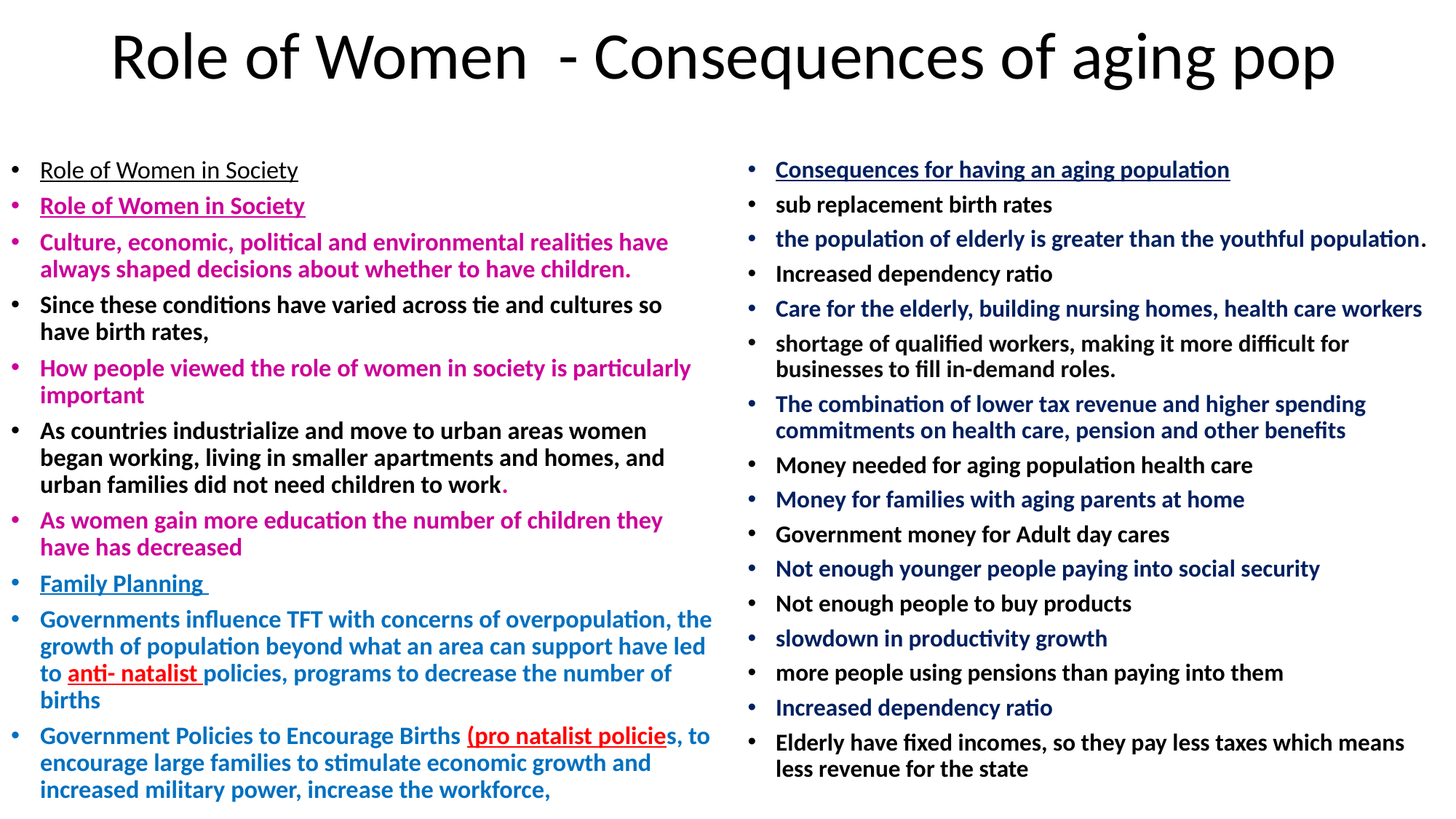

# Role of Women  - Consequences of aging pop
Role of Women in Society
Role of Women in Society
Culture, economic, political and environmental realities have always shaped decisions about whether to have children.
Since these conditions have varied across tie and cultures so have birth rates,
How people viewed the role of women in society is particularly important
As countries industrialize and move to urban areas women began working, living in smaller apartments and homes, and urban families did not need children to work.
As women gain more education the number of children they have has decreased
Family Planning
Governments influence TFT with concerns of overpopulation, the growth of population beyond what an area can support have led to anti- natalist policies, programs to decrease the number of births
Government Policies to Encourage Births (pro natalist policies, to encourage large families to stimulate economic growth and increased military power, increase the workforce,

Consequences for having an aging population
sub replacement birth rates
the population of elderly is greater than the youthful population.
Increased dependency ratio
Care for the elderly, building nursing homes, health care workers
shortage of qualified workers, making it more difficult for businesses to fill in-demand roles.
The combination of lower tax revenue and higher spending commitments on health care, pension and other benefits
Money needed for aging population health care
Money for families with aging parents at home
Government money for Adult day cares
Not enough younger people paying into social security
Not enough people to buy products
slowdown in productivity growth
more people using pensions than paying into them
Increased dependency ratio
Elderly have fixed incomes, so they pay less taxes which means less revenue for the state